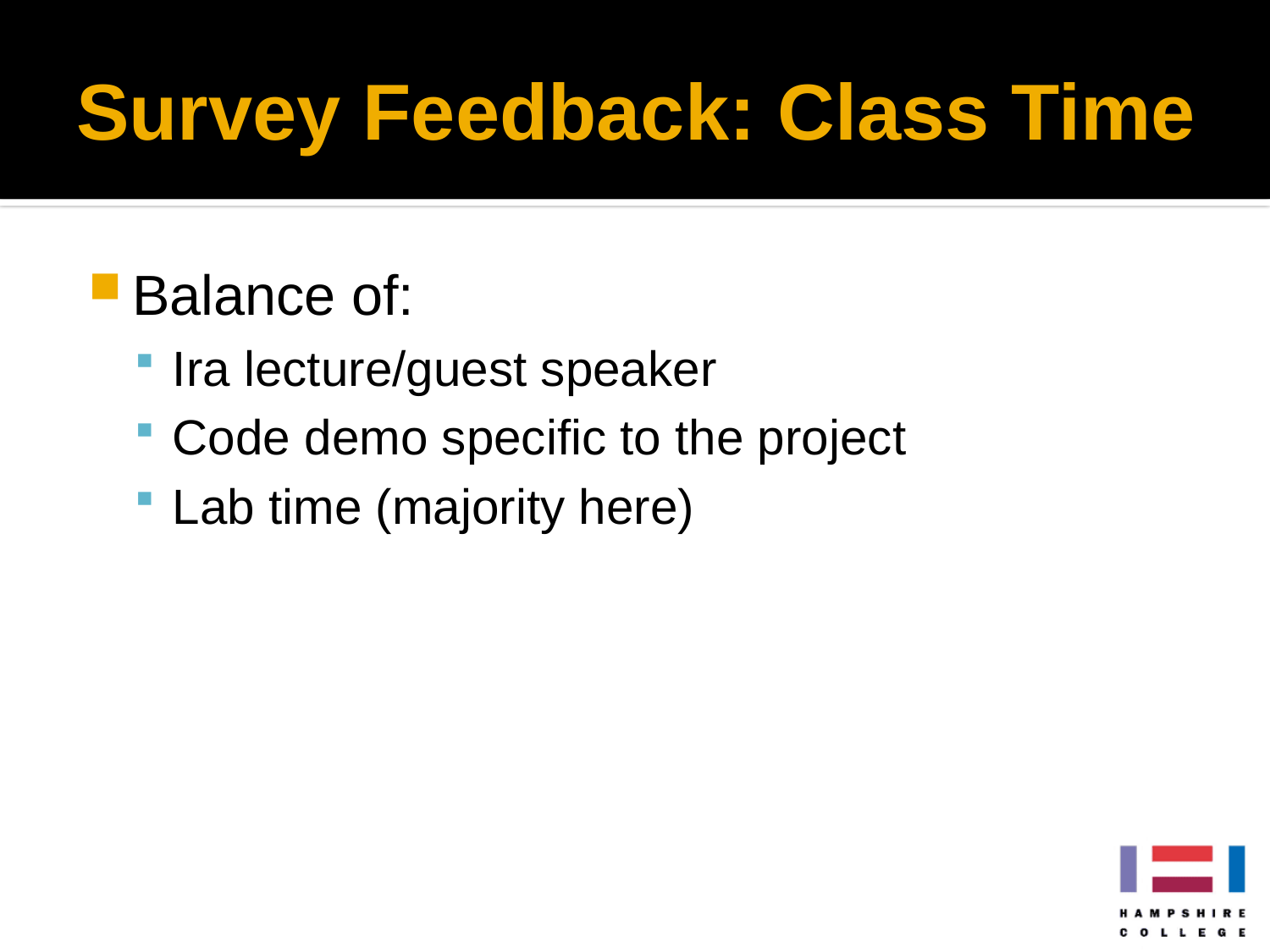

# Survey Feedback: Class Time
Balance of:
Ira lecture/guest speaker
Code demo specific to the project
Lab time (majority here)